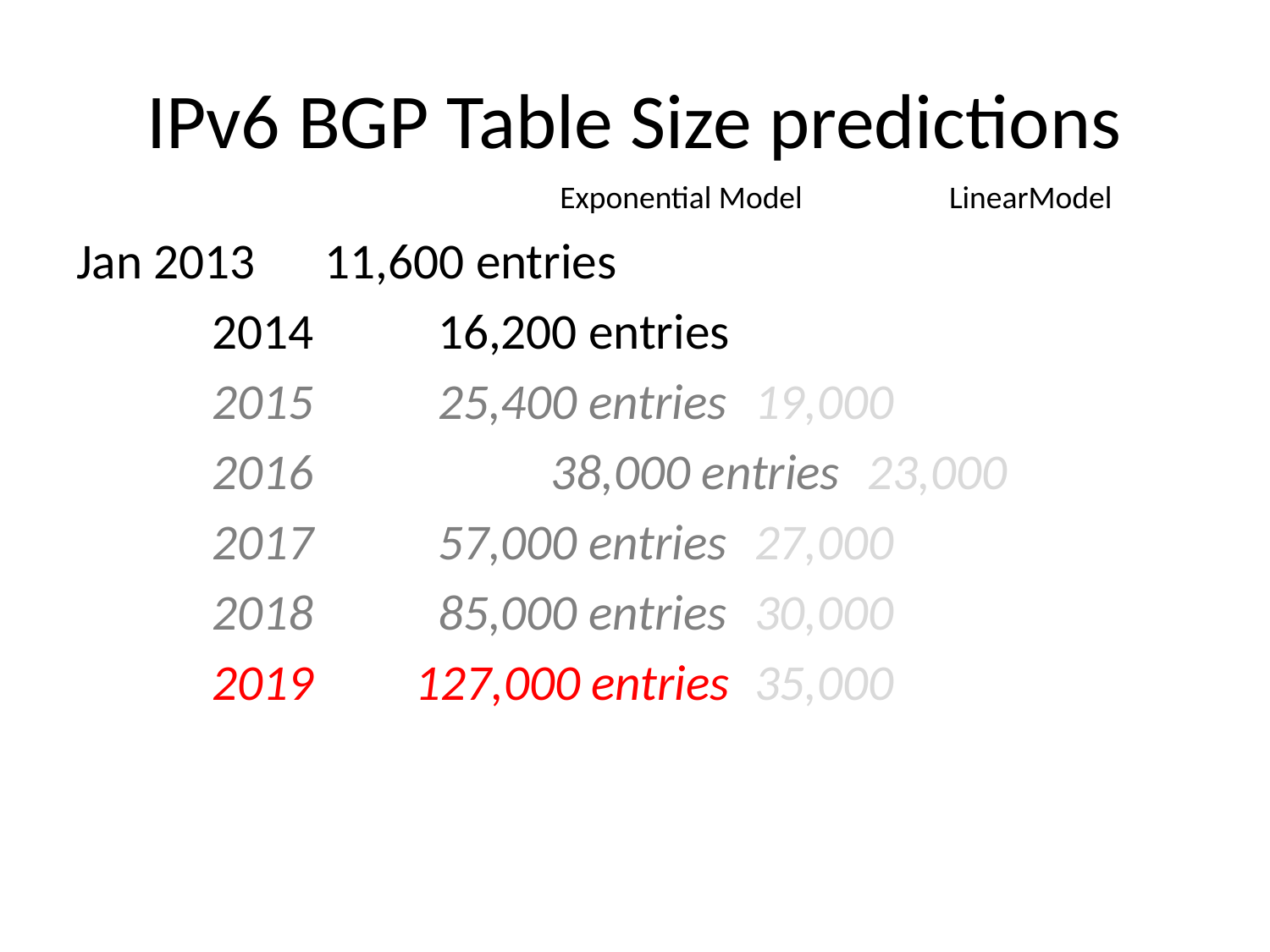

# IPv6 BGP Table Size predictions
Exponential Model
LinearModel
Jan 2013					  11,600 entries
	  2014				  16,200 entries
	  2015				  25,400 entries		19,000
	  2016			  	  38,000 entries		23,000
	  2017				  57,000 entries		27,000
	  2018				  85,000 entries		30,000
	  2019				127,000 entries		35,000